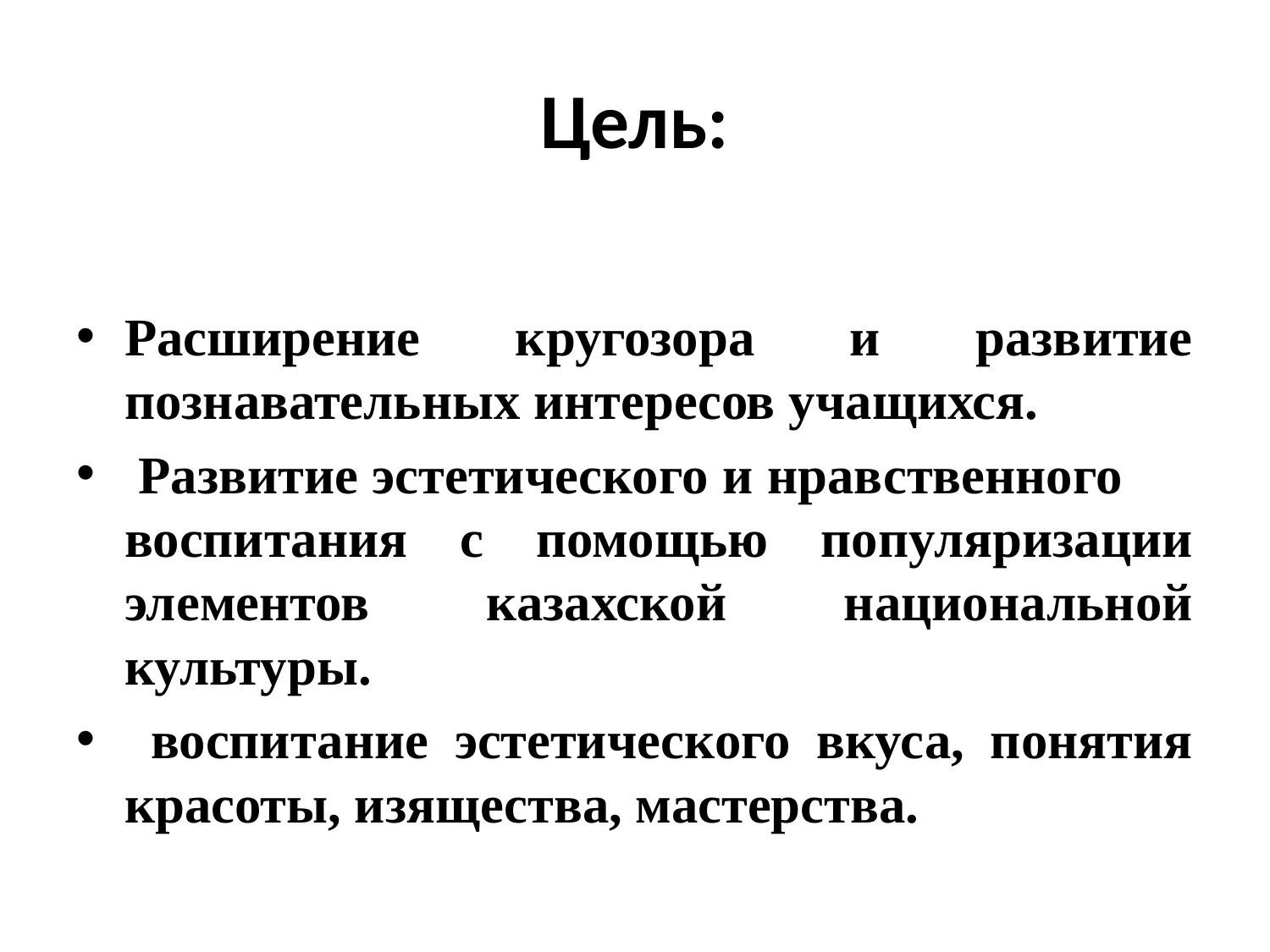

# Цель:

Расширение кругозора и развитие познавательных интересов учащихся.
 Развитие эстетического и нравственного      воспитания с помощью популяризации элементов казахской национальной культуры.
 воспитание эстетического вкуса, понятия красоты, изящества, мастерства.